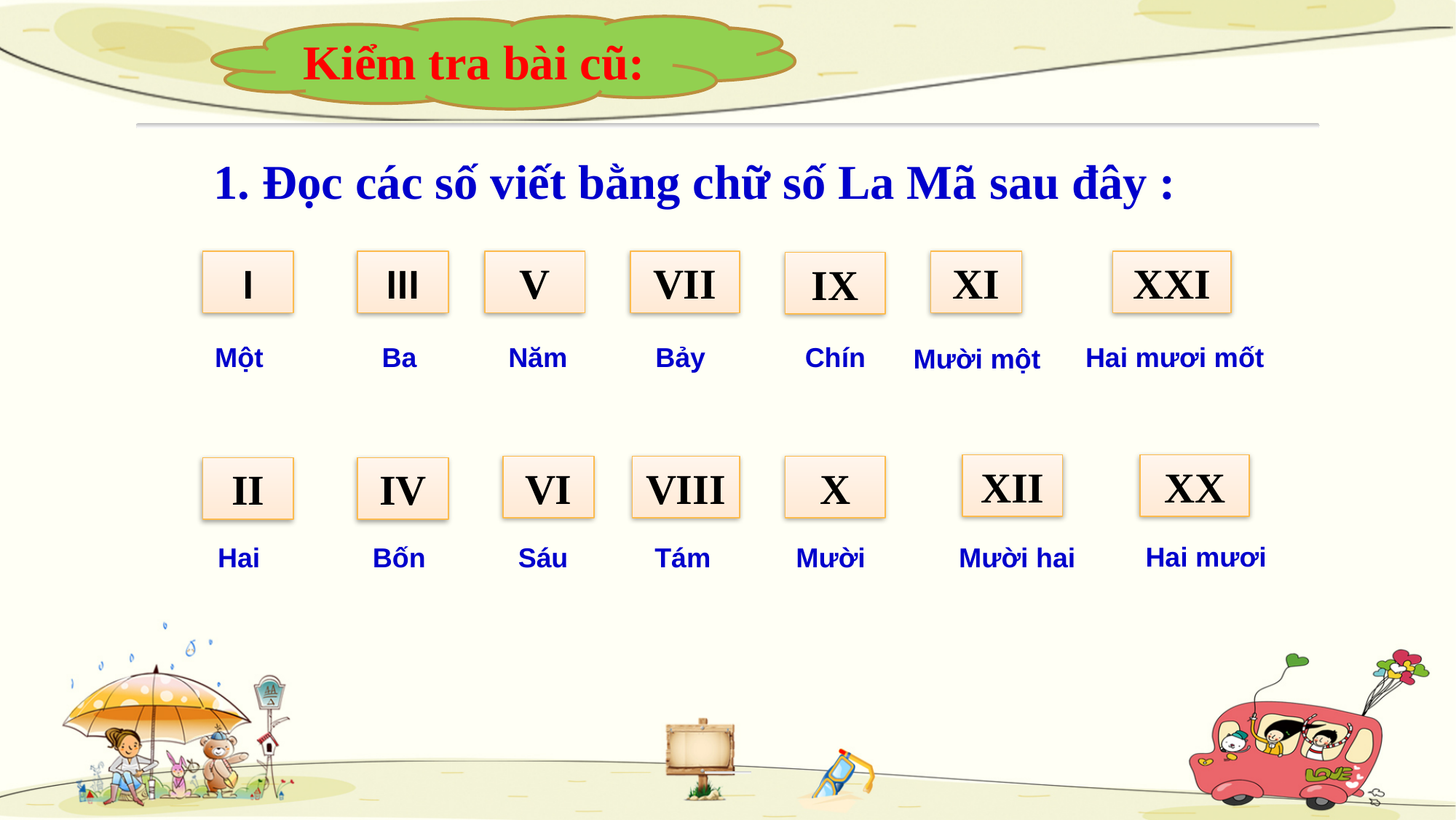

Kiểm tra bài cũ:
1. Đọc các số viết bằng chữ số La Mã sau đây :
I
III
V
VII
XI
XXI
IX
Một
Ba
Năm
Bảy
Chín
Hai mươi mốt
Mười một

XII
XX
VI
VIII
X
II
IV
Hai mươi
Hai
Bốn
Sáu
Tám
Mười
Mười hai